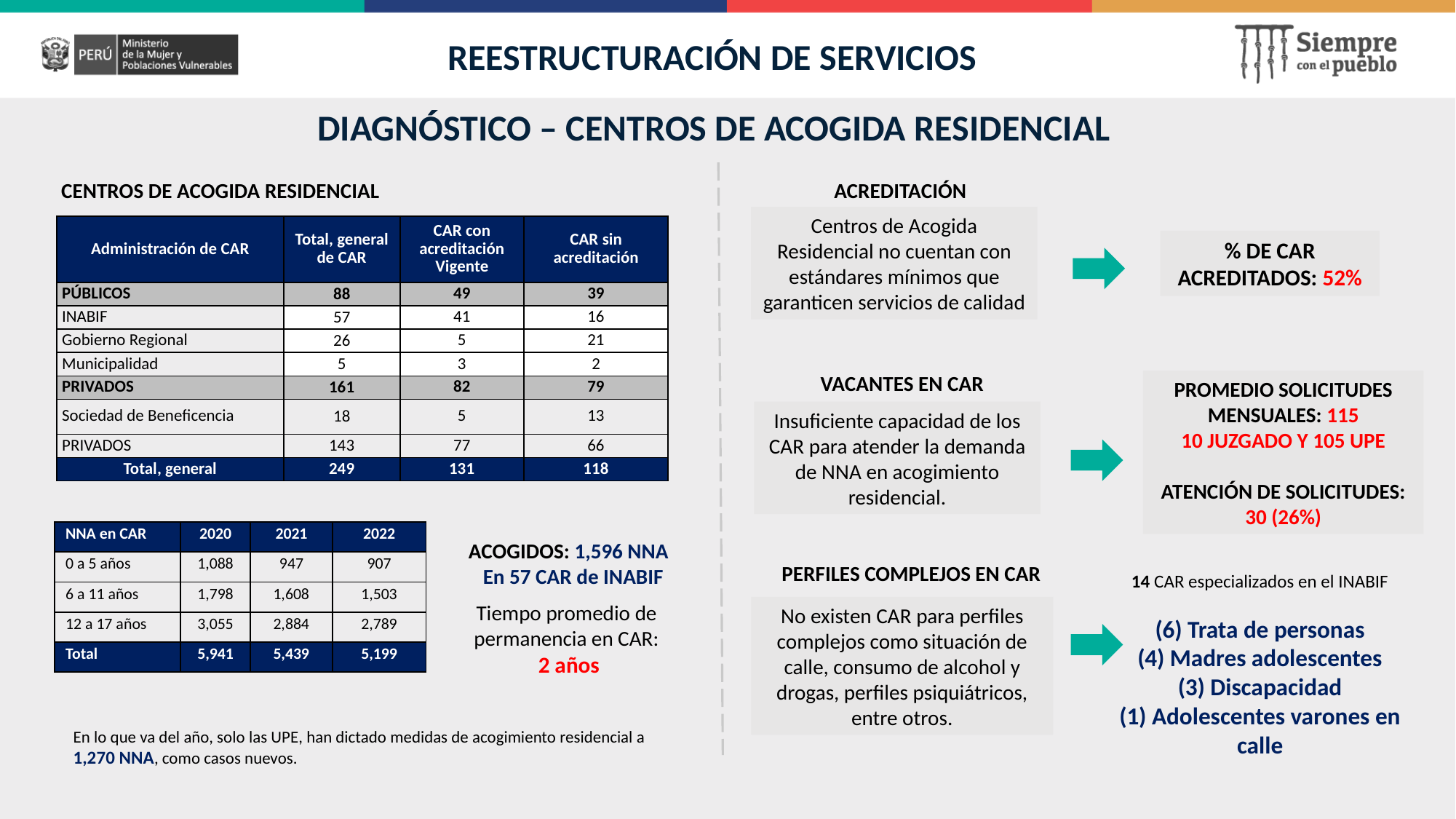

REESTRUCTURACIÓN DE SERVICIOS
DIAGNÓSTICO – CENTROS DE ACOGIDA RESIDENCIAL
CENTROS DE ACOGIDA RESIDENCIAL
ACREDITACIÓN
Centros de Acogida Residencial no cuentan con estándares mínimos que garanticen servicios de calidad
| Administración de CAR | Total, general de CAR | CAR con acreditación Vigente | CAR sin acreditación |
| --- | --- | --- | --- |
| PÚBLICOS | 88 | 49 | 39 |
| INABIF | 57 | 41 | 16 |
| Gobierno Regional | 26 | 5 | 21 |
| Municipalidad | 5 | 3 | 2 |
| PRIVADOS | 161 | 82 | 79 |
| Sociedad de Beneficencia | 18 | 5 | 13 |
| PRIVADOS | 143 | 77 | 66 |
| Total, general | 249 | 131 | 118 |
% DE CAR ACREDITADOS: 52%

VACANTES EN CAR
PROMEDIO SOLICITUDES MENSUALES: 115
10 JUZGADO Y 105 UPE

ATENCIÓN DE SOLICITUDES: 30 (26%)
Insuficiente capacidad de los CAR para atender la demanda de NNA en acogimiento residencial.

| NNA en CAR | 2020 | 2021 | 2022 |
| --- | --- | --- | --- |
| 0 a 5 años | 1,088 | 947 | 907 |
| 6 a 11 años | 1,798 | 1,608 | 1,503 |
| 12 a 17 años | 3,055 | 2,884 | 2,789 |
| Total | 5,941 | 5,439 | 5,199 |
ACOGIDOS: 1,596 NNA
En 57 CAR de INABIF
PERFILES COMPLEJOS EN CAR
14 CAR especializados en el INABIF

(6) Trata de personas
(4) Madres adolescentes
(3) Discapacidad
(1) Adolescentes varones en calle
Tiempo promedio de permanencia en CAR:
 2 años
No existen CAR para perfiles complejos como situación de calle, consumo de alcohol y drogas, perfiles psiquiátricos, entre otros.

En lo que va del año, solo las UPE, han dictado medidas de acogimiento residencial a 1,270 NNA, como casos nuevos.